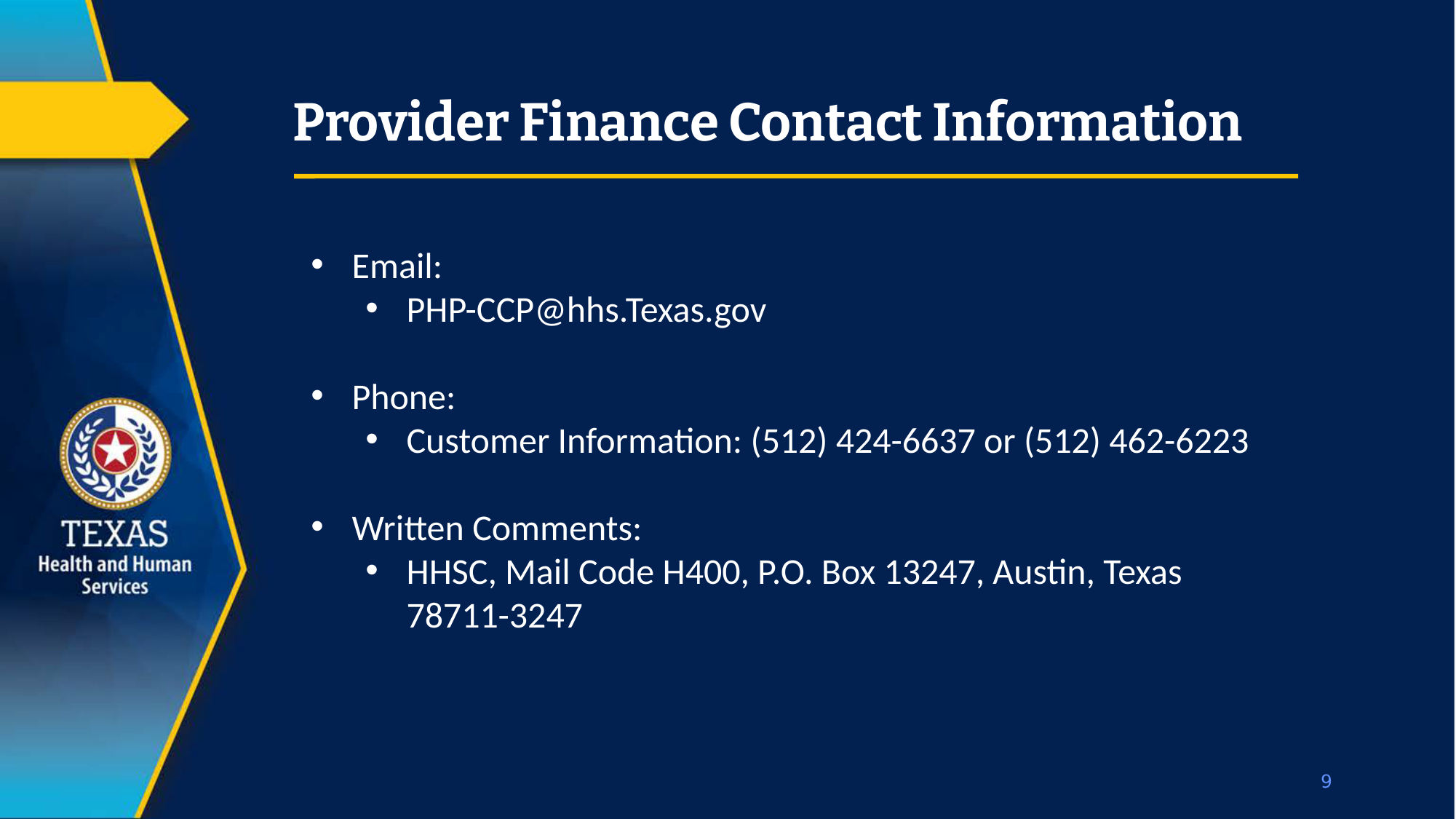

# Provider Finance Contact Information
Email:
PHP-CCP@hhs.Texas.gov

Phone:
Customer Information: (512) 424-6637 or (512) 462-6223

Written Comments:
HHSC, Mail Code H400, P.O. Box 13247, Austin, Texas 78711-3247

9